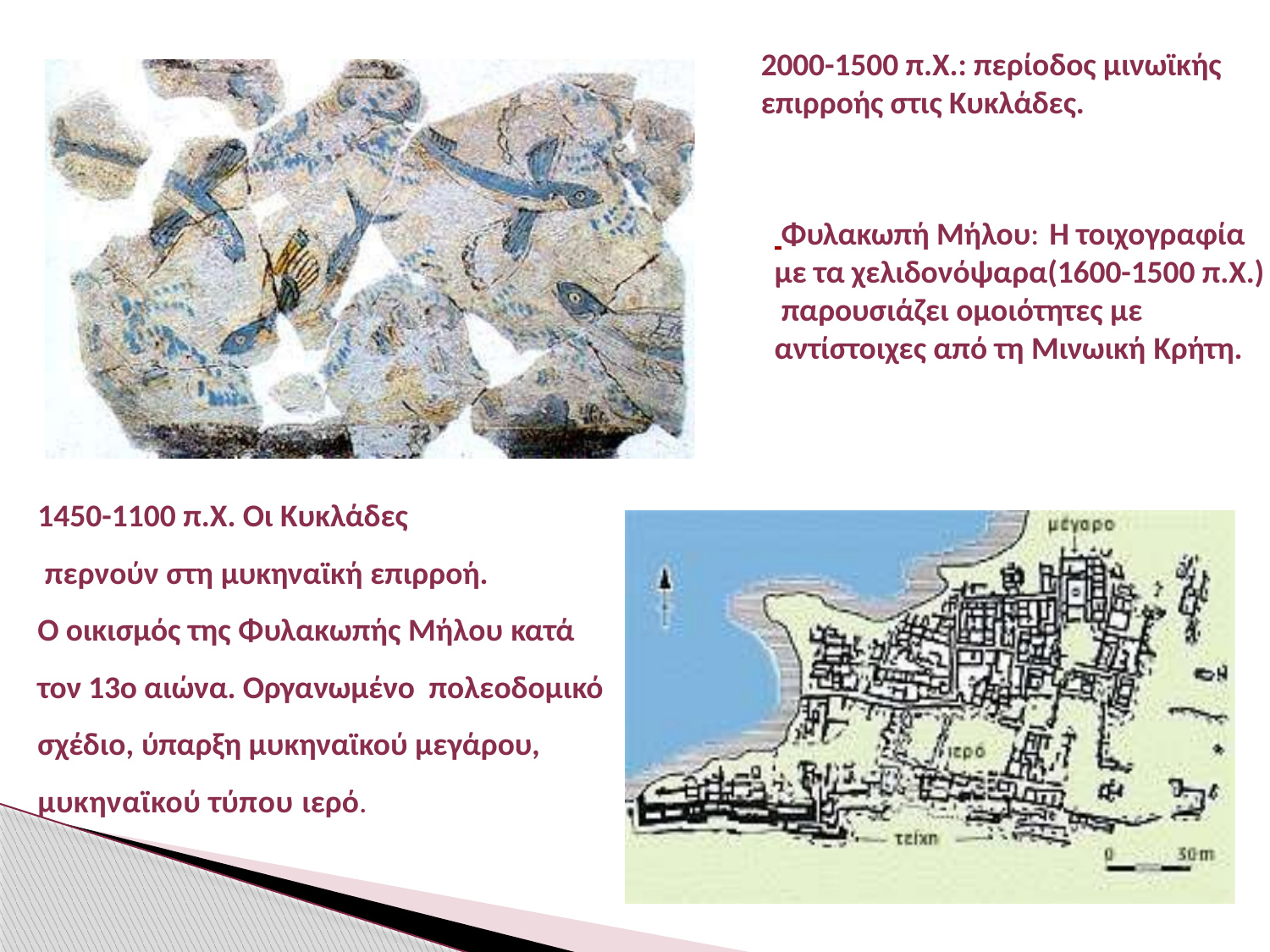

2000-1500 π.Χ.: περίοδος μινωϊκής επιρροής στις Κυκλάδες.

 Φυλακωπή Μήλου: Η τοιχογραφία με τα χελιδονόψαρα(1600-1500 π.Χ.)  παρουσιάζει ομοιότητες με  αντίστοιχες από τη Μινωική Κρήτη.

1450-1100 π.Χ. Οι Κυκλάδες
 περνούν στη μυκηναϊκή επιρροή.
Ο οικισμός της Φυλακωπής Μήλου κατά τον 13ο αιώνα. Οργανωμένο  πολεοδομικό σχέδιο, ύπαρξη μυκηναϊκού μεγάρου, μυκηναϊκού τύπου ιερό.